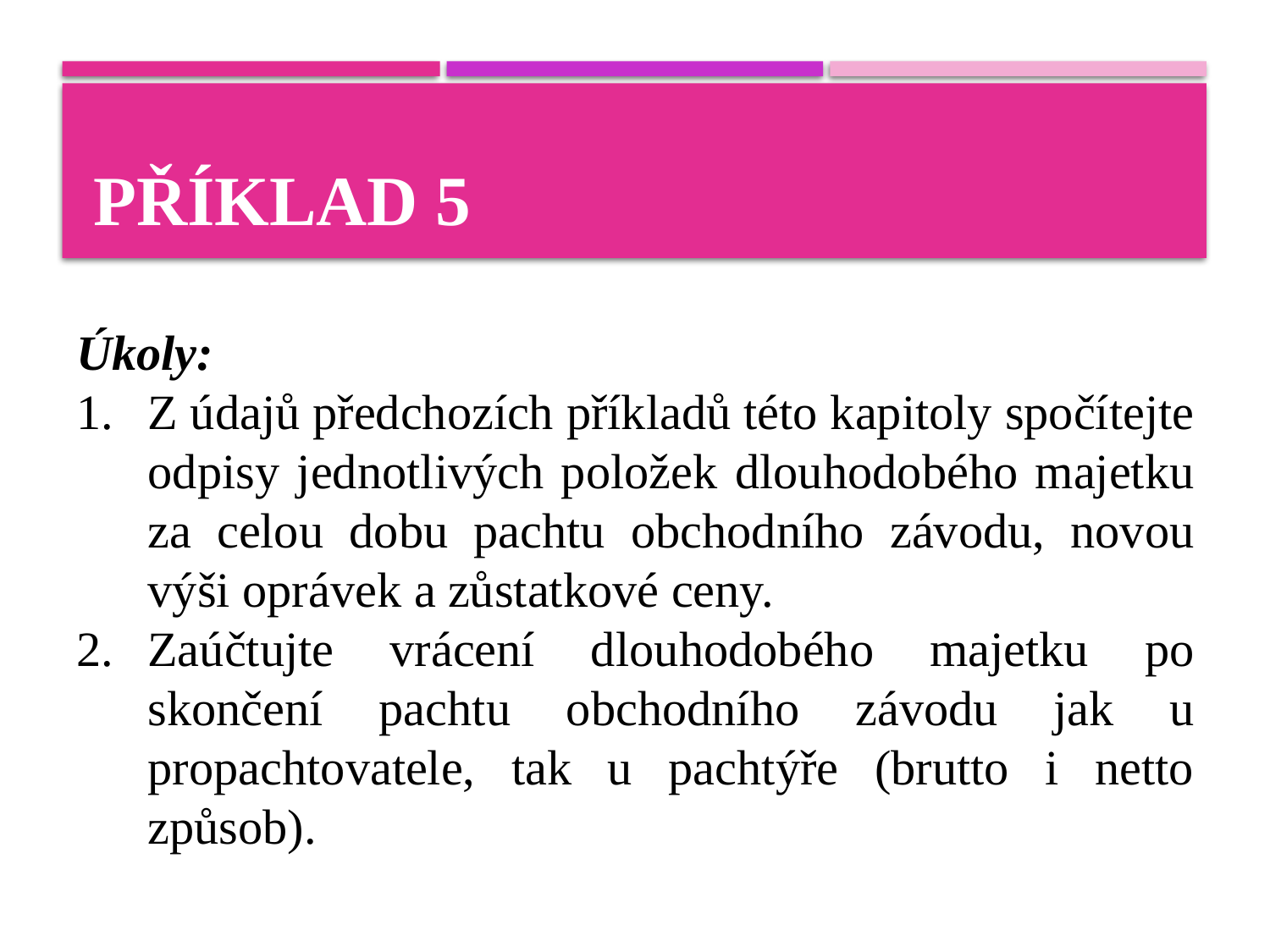

# Příklad 5
Úkoly:
Z údajů předchozích příkladů této kapitoly spočítejte odpisy jednotlivých položek dlouhodobého majetku za celou dobu pachtu obchodního závodu, novou výši oprávek a zůstatkové ceny.
Zaúčtujte vrácení dlouhodobého majetku po skončení pachtu obchodního závodu jak u propachtovatele, tak u pachtýře (brutto i netto způsob).